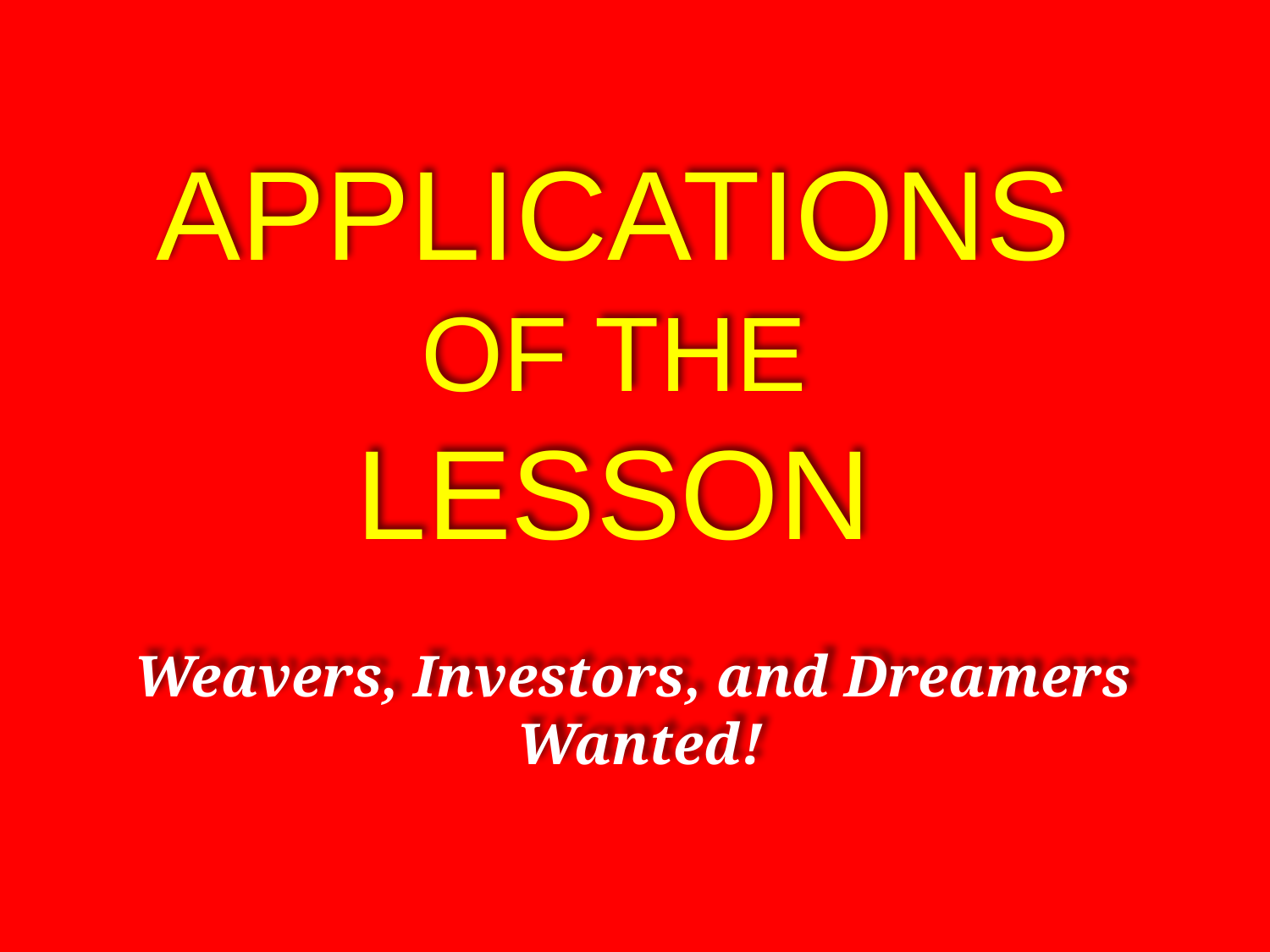

Applications
Of the
lesson
Weavers, Investors, and Dreamers
Wanted!